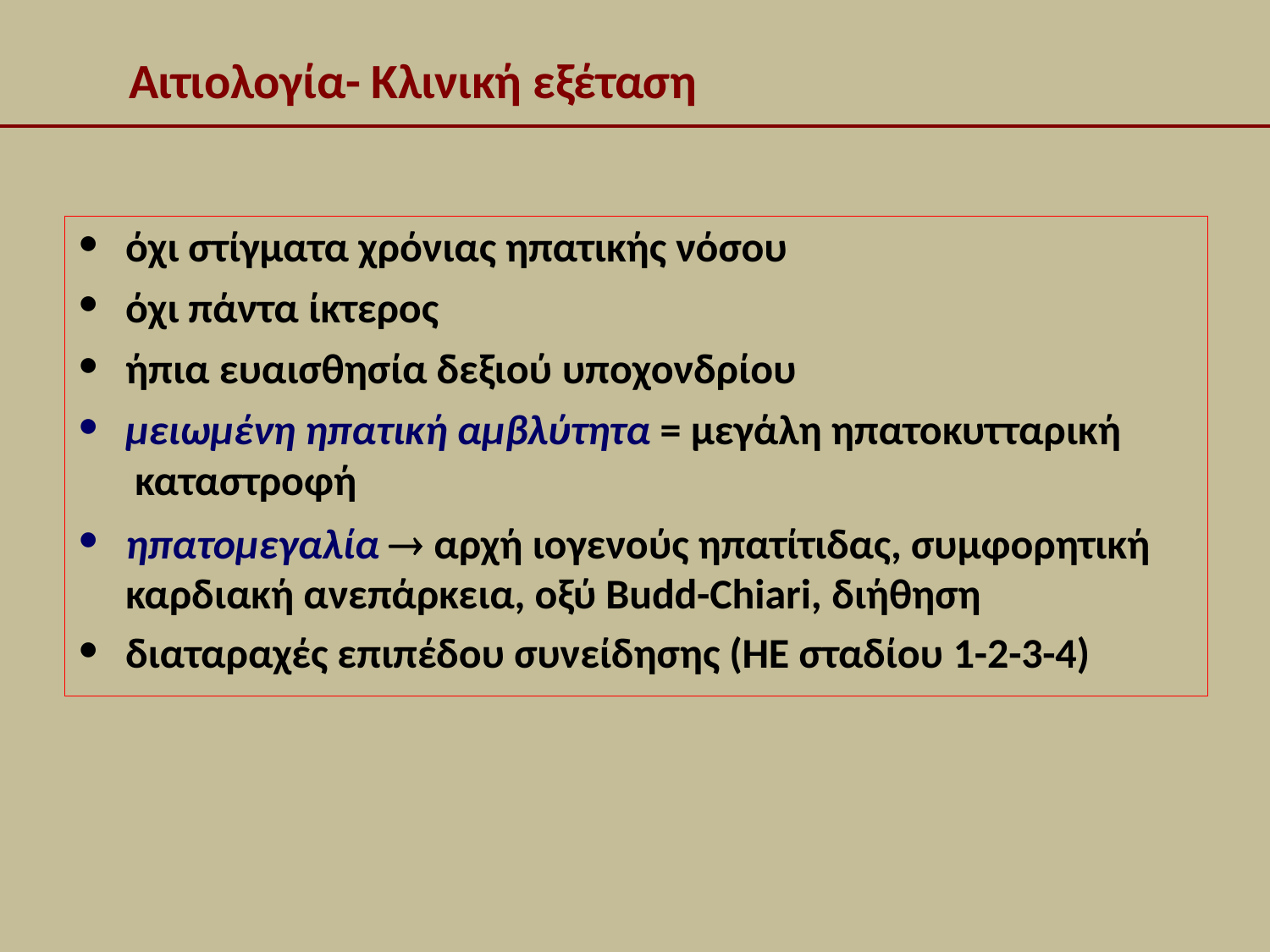

# Αιτιολογία- Κλινική εξέταση

όχι στίγματα χρόνιας ηπατικής νόσου
όχι πάντα ίκτερος
ήπια ευαισθησία δεξιού υποχονδρίου
μειωμένη ηπατική αμβλύτητα = μεγάλη ηπατοκυτταρική  καταστροφή
ηπατομεγαλία → αρχή ιογενούς ηπατίτιδας, συμφορητική  καρδιακή ανεπάρκεια, οξύ Budd-Chiari, διήθηση
διαταραχές επιπέδου συνείδησης (ΗΕ σταδίου 1-2-3-4)